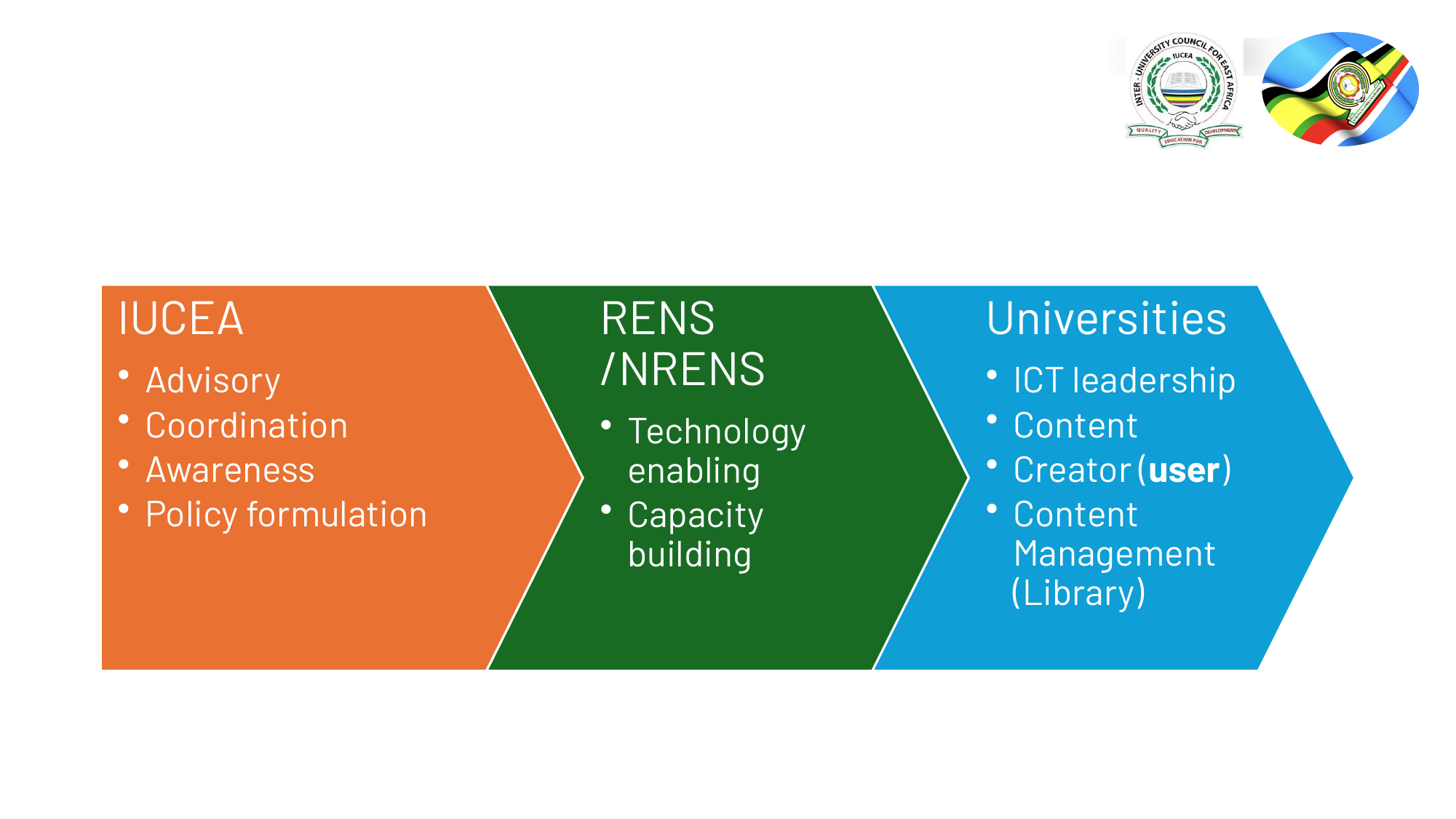

IUCEA
Advisory
Coordination
Awareness
Policy formulation
RENS /NRENS
Technology enabling
Capacity building
Universities
ICT leadership
Content
Creator (user)
Content Management (Library)